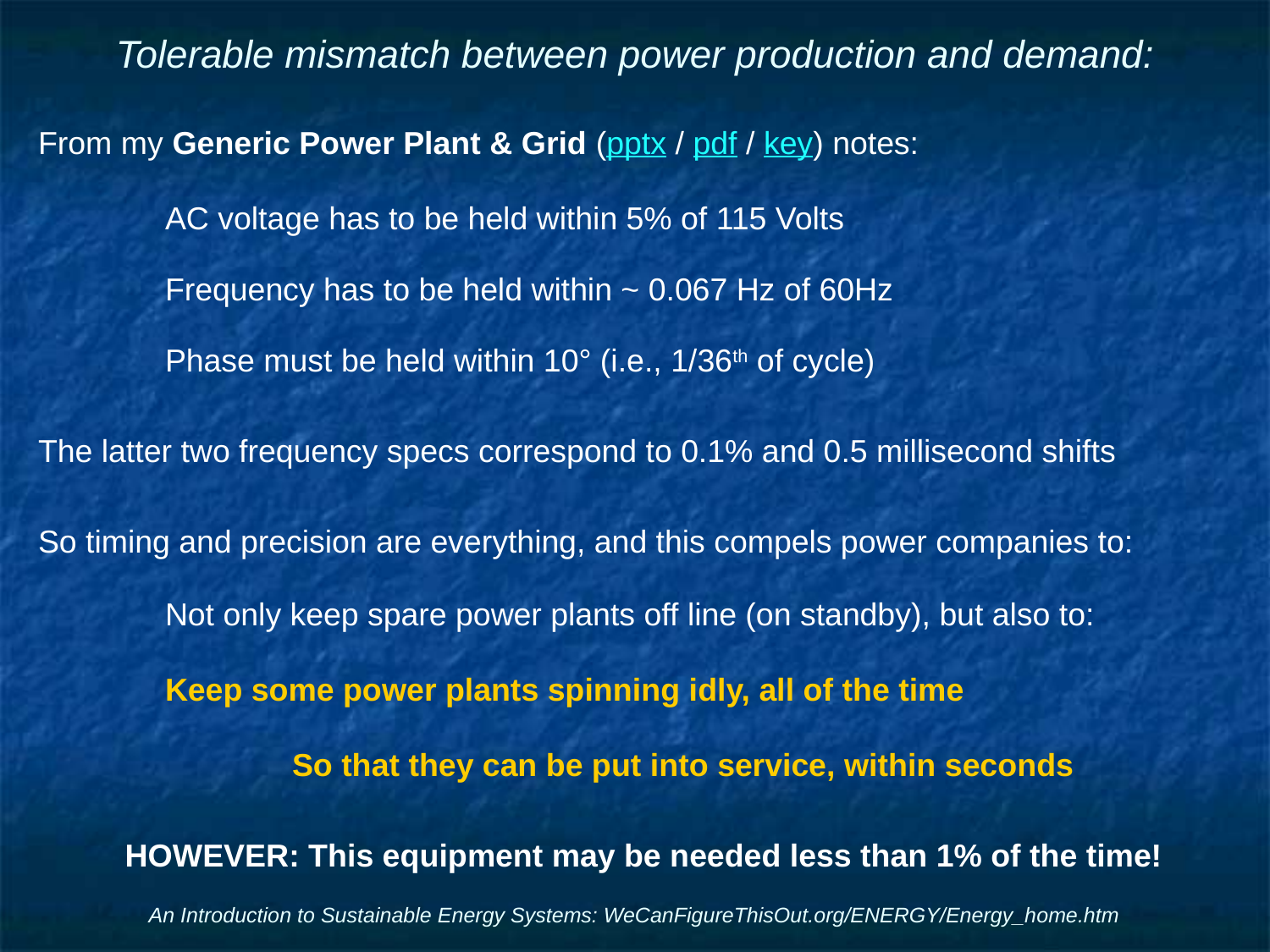

# Tolerable mismatch between power production and demand:
From my Generic Power Plant & Grid (pptx / pdf / key) notes:

	AC voltage has to be held within 5% of 115 Volts

	Frequency has to be held within ~ 0.067 Hz of 60Hz

	Phase must be held within 10° (i.e., 1/36th of cycle)

The latter two frequency specs correspond to 0.1% and 0.5 millisecond shifts

So timing and precision are everything, and this compels power companies to:

	Not only keep spare power plants off line (on standby), but also to:

	Keep some power plants spinning idly, all of the time

		So that they can be put into service, within seconds

HOWEVER: This equipment may be needed less than 1% of the time!
An Introduction to Sustainable Energy Systems: WeCanFigureThisOut.org/ENERGY/Energy_home.htm